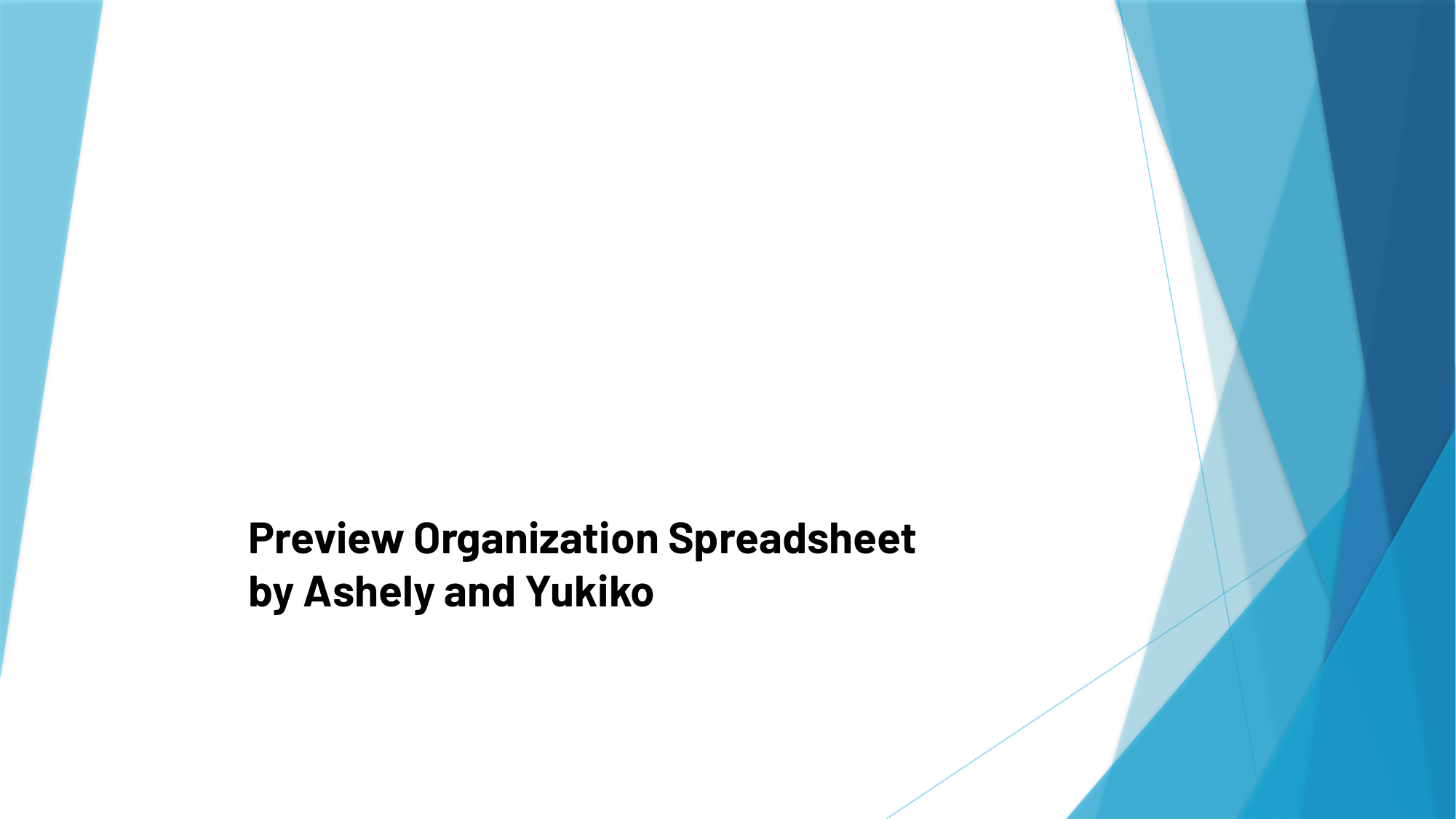

# Preview Organization Spreadsheet by Ashely and Yukiko